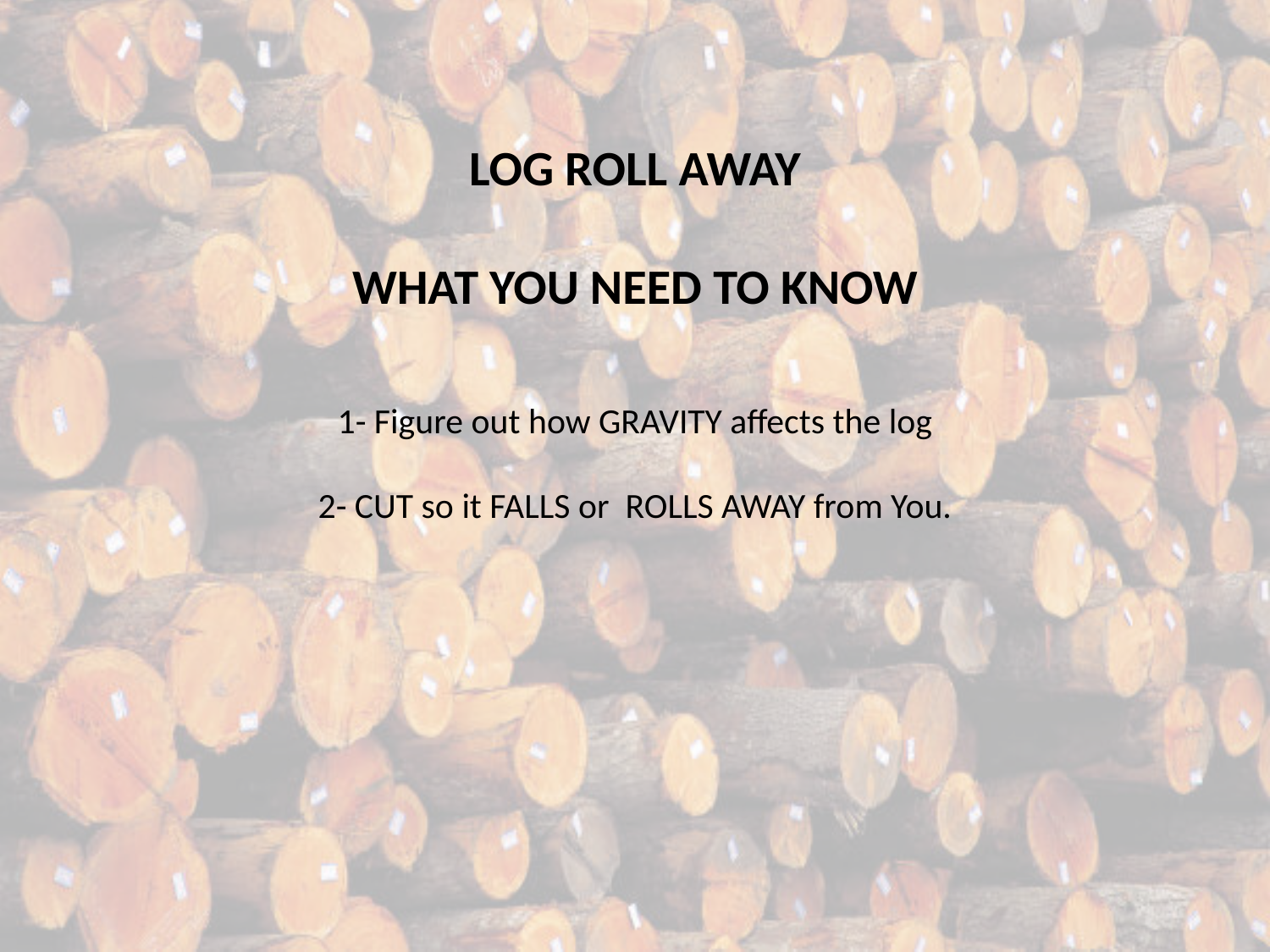

LOG ROLL AWAY
WHAT YOU NEED TO KNOW
1- Figure out how GRAVITY affects the log
2- CUT so it FALLS or  ROLLS AWAY from You.